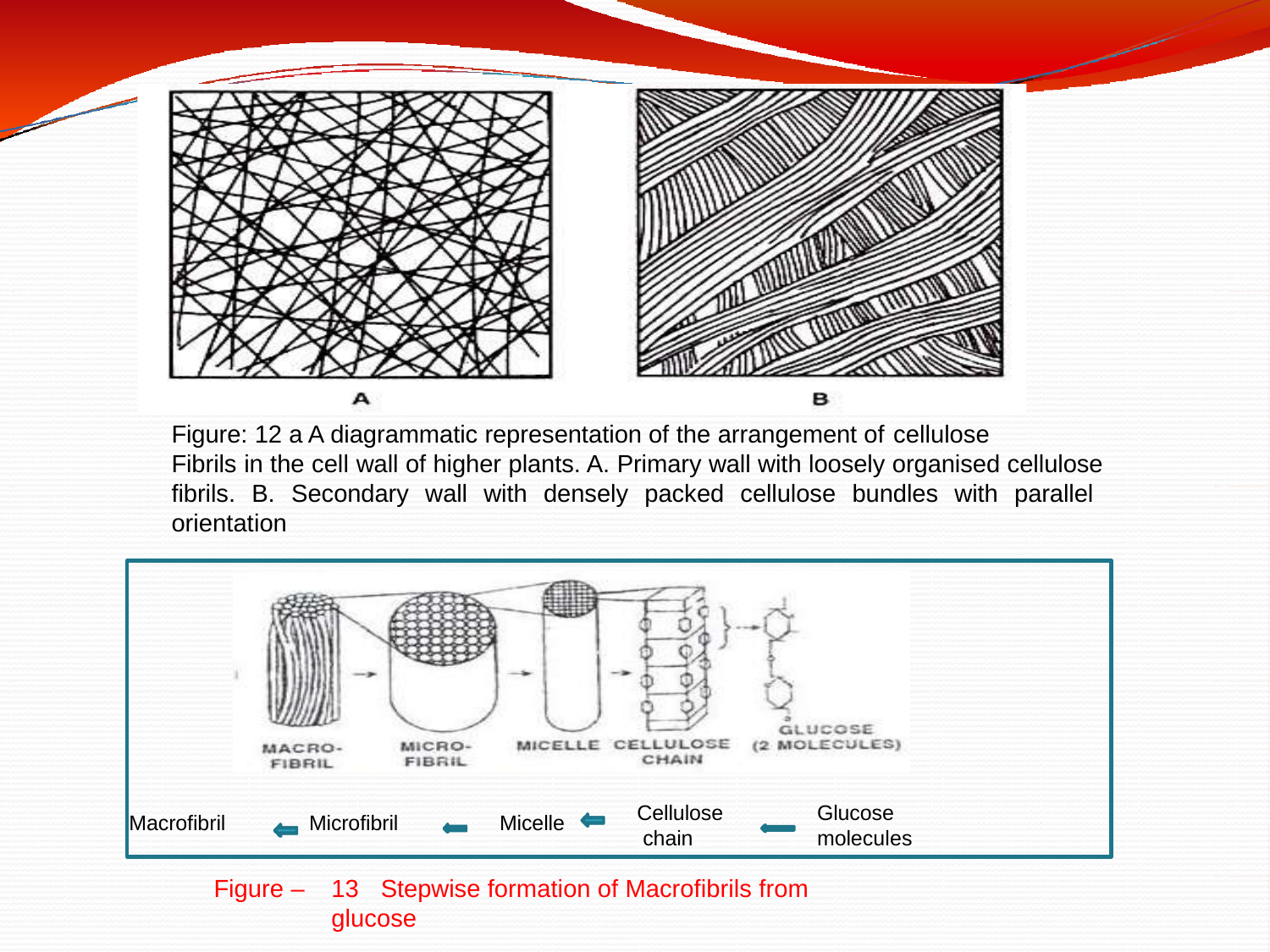

Figure: 12 a A diagrammatic representation of the arrangement of cellulose
Fibrils in the cell wall of higher plants. A. Primary wall with loosely organised cellulose  fibrils. B. Secondary wall with densely packed cellulose bundles with parallel  orientation

Cellulose  chain
Glucose  molecules
Macrofibril
Microfibril	Micelle

Figure –
13	Stepwise formation of Macrofibrils from glucose